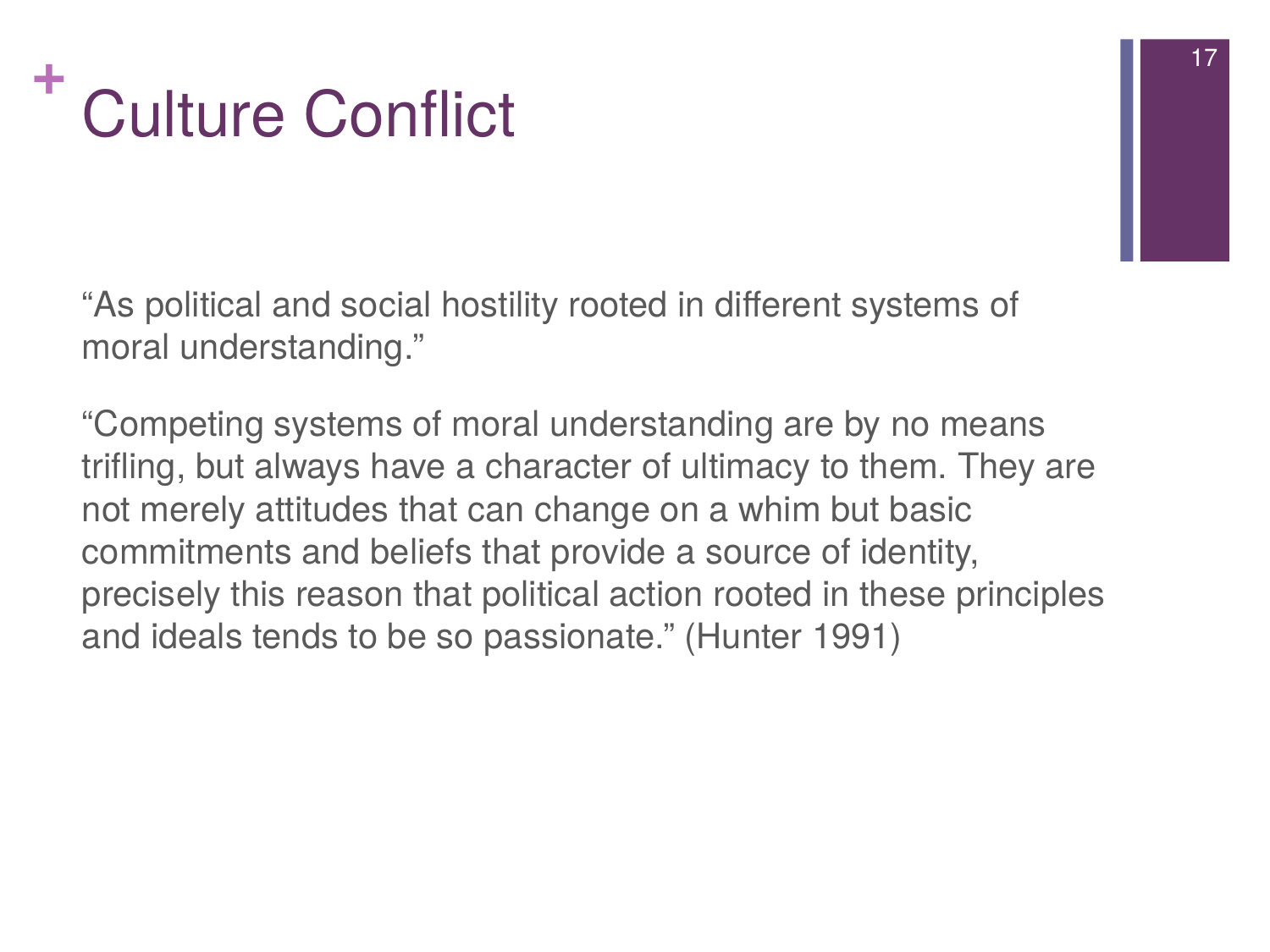

17
# Culture Conflict
“As political and social hostility rooted in different systems of moral understanding.”
“Competing systems of moral understanding are by no means trifling, but always have a character of ultimacy to them. They are not merely attitudes that can change on a whim but basic commitments and beliefs that provide a source of identity, precisely this reason that political action rooted in these principles and ideals tends to be so passionate.” (Hunter 1991)